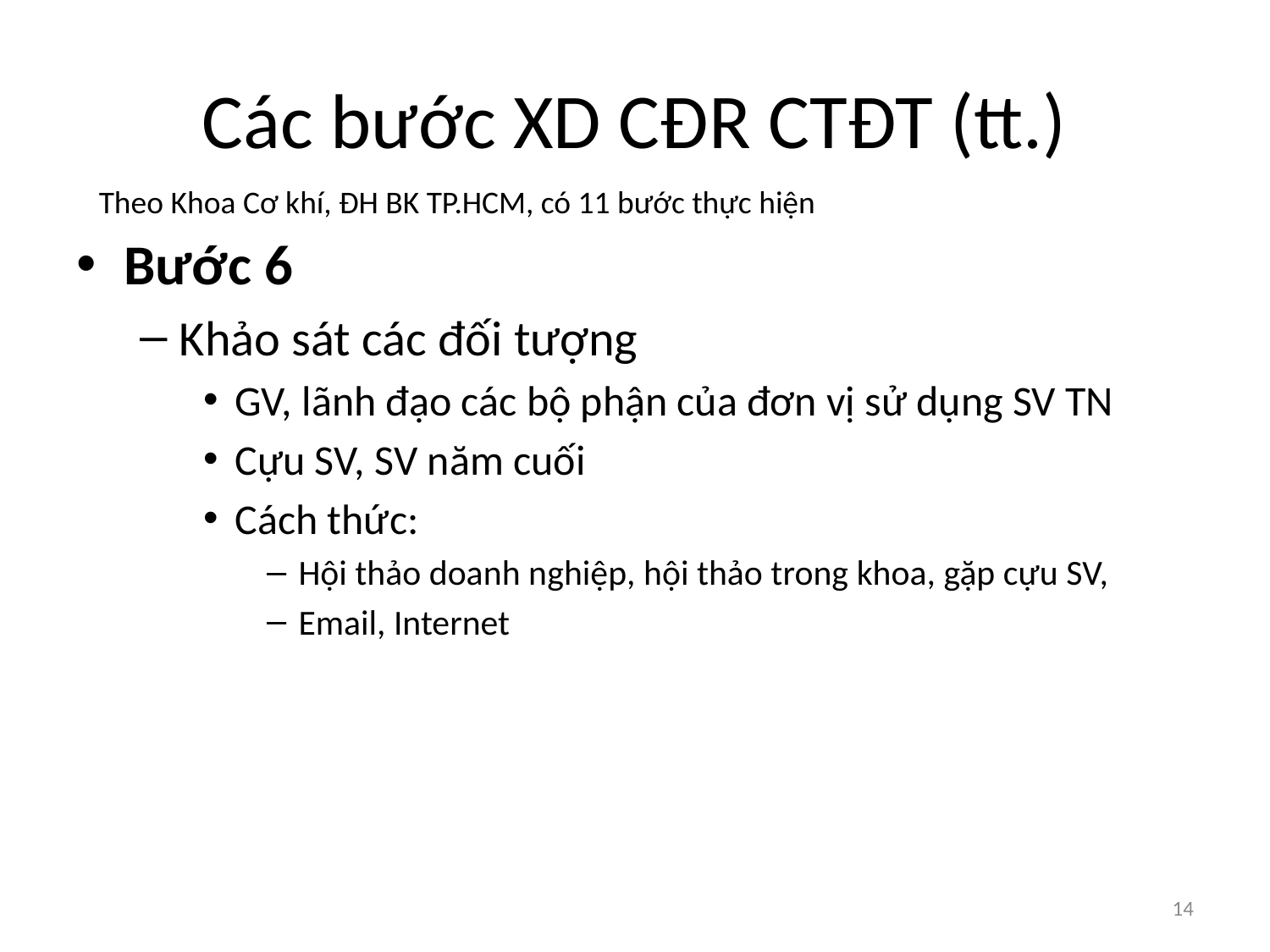

# Các bước XD CĐR CTĐT (tt.)
Theo Khoa Cơ khí, ĐH BK TP.HCM, có 11 bước thực hiện
Bước 6
Khảo sát các đối tượng
GV, lãnh đạo các bộ phận của đơn vị sử dụng SV TN
Cựu SV, SV năm cuối
Cách thức:
Hội thảo doanh nghiệp, hội thảo trong khoa, gặp cựu SV,
Email, Internet

14